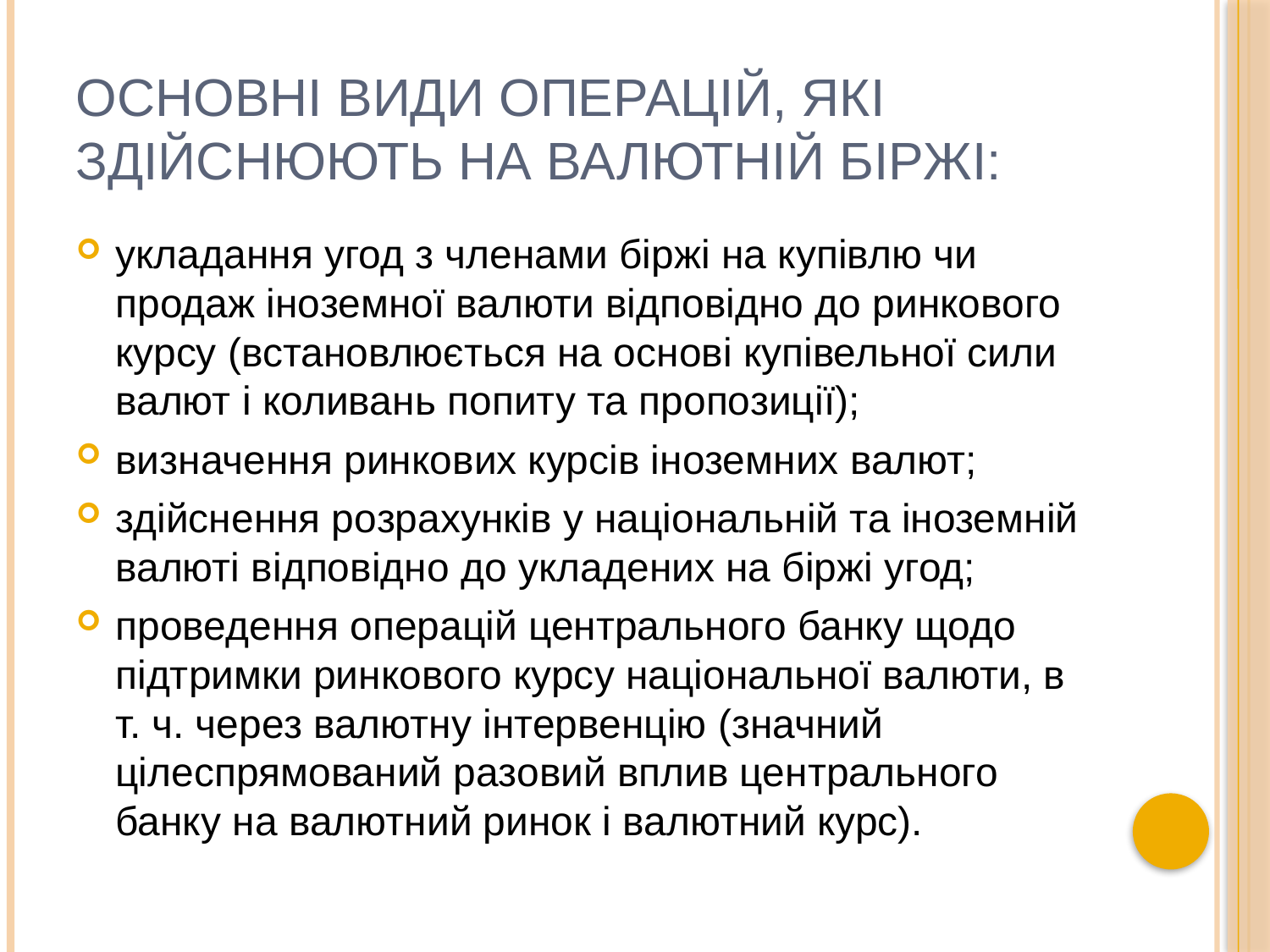

# Основні види операцій, які здійснюють на валютній біржі:
укладання угод з членами біржі на купівлю чи продаж іноземної валюти відповідно до ринкового курсу (встановлюється на основі купівельної сили валют і коливань попиту та пропозиції);
визначення ринкових курсів іноземних валют;
здійснення розрахунків у національній та іноземній валюті відповідно до укладених на біржі угод;
проведення операцій центрального банку щодо підтримки ринкового курсу національної валюти, в т. ч. через валютну інтервенцію (значний цілеспрямований разовий вплив центрального банку на валютний ринок і валютний курс).